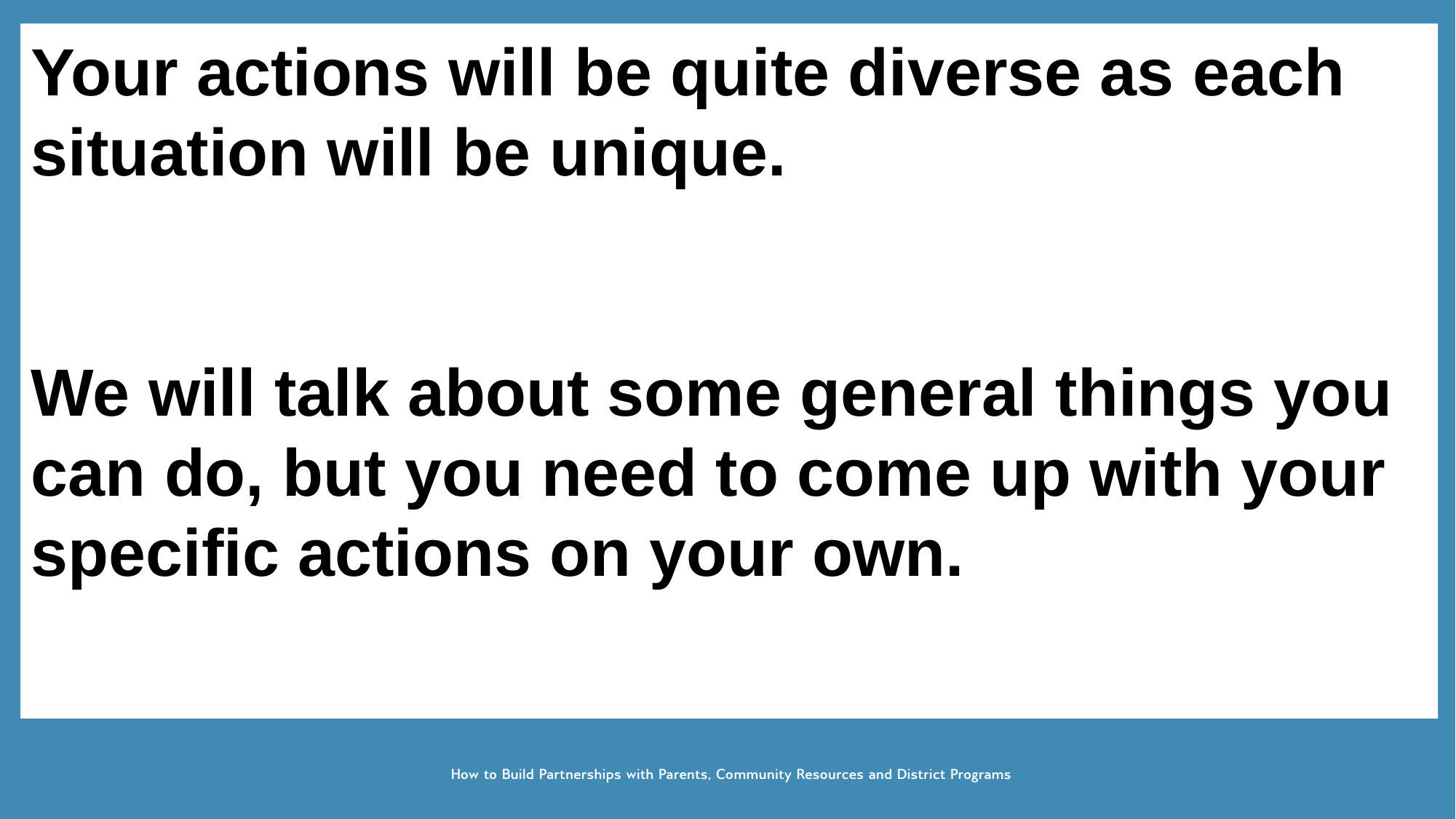

Your actions will be quite diverse as each situation will be unique.

We will talk about some general things you can do, but you need to come up with your specific actions on your own.

How to Build Partnerships with Parents, Community Resources and District Programs